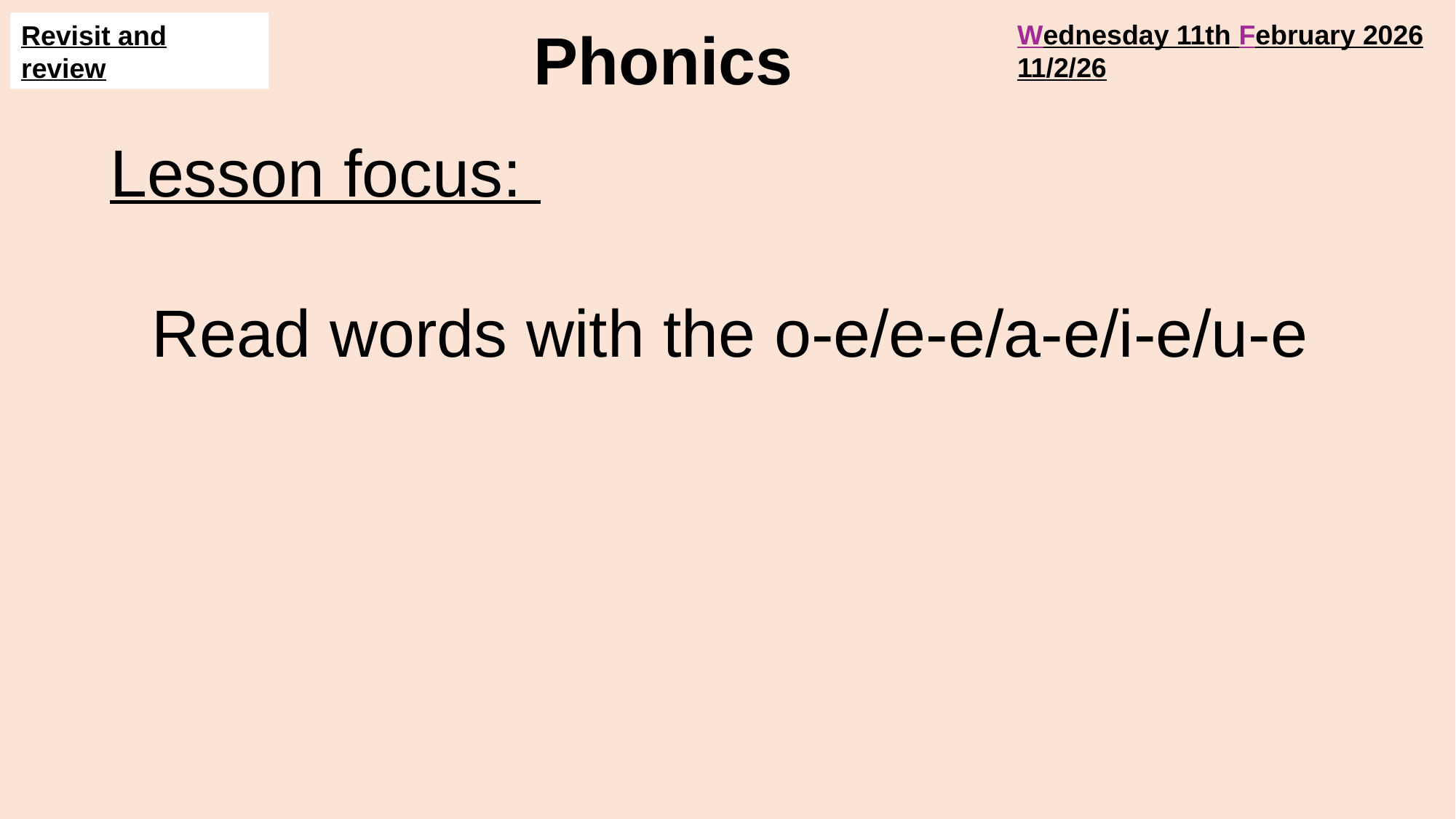

Wednesday 11th February 2026
11/2/26
                                                      Phonics
Revisit and review
Lesson focus:

Read words with the o-e/e-e/a-e/i-e/u-e